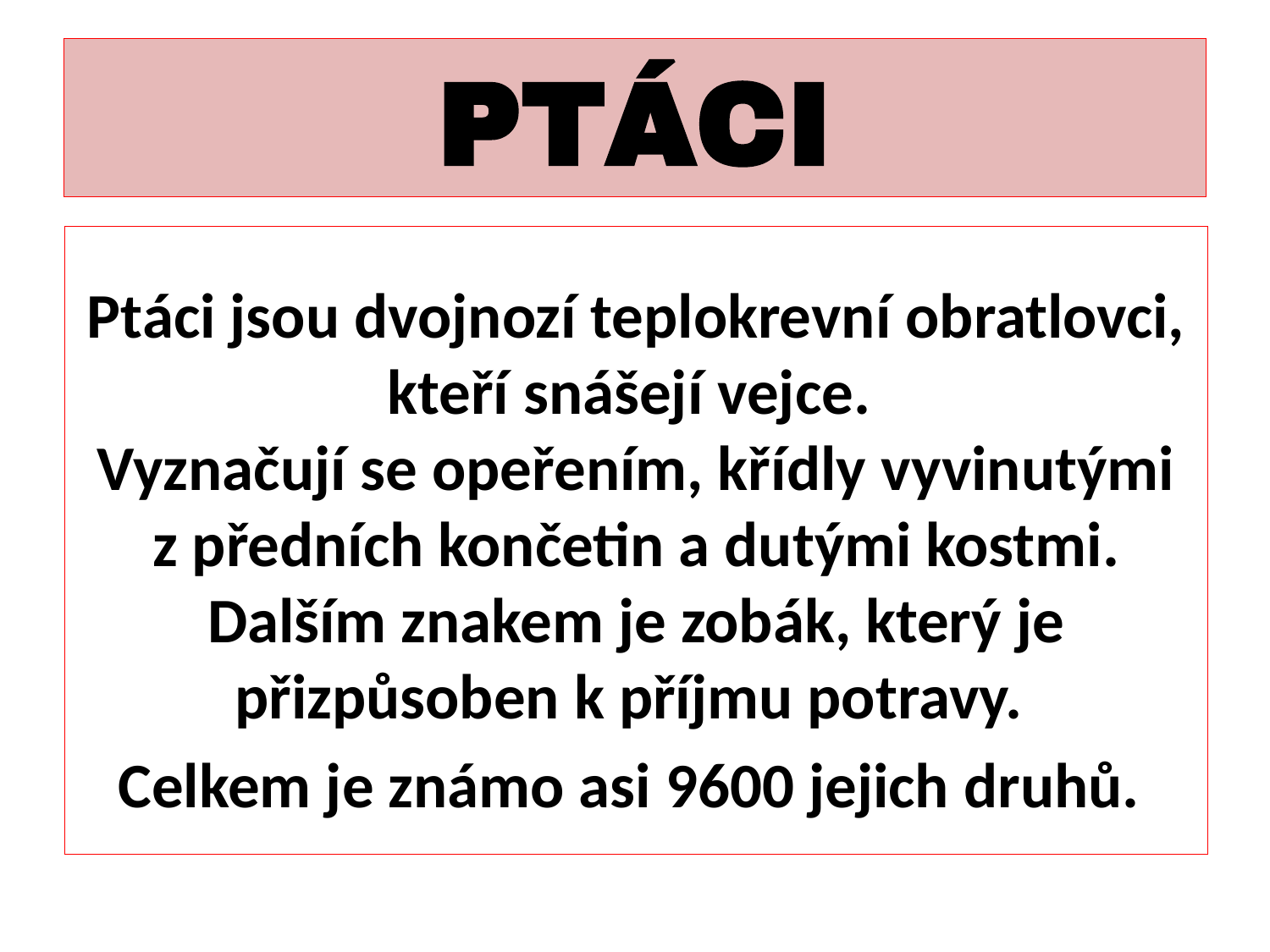

# PTÁCI
Ptáci jsou dvojnozí teplokrevní obratlovci, kteří snášejí vejce.
Vyznačují se opeřením, křídly vyvinutými z předních končetin a dutými kostmi. Dalším znakem je zobák, který je přizpůsoben k příjmu potravy.
Celkem je známo asi 9600 jejich druhů.